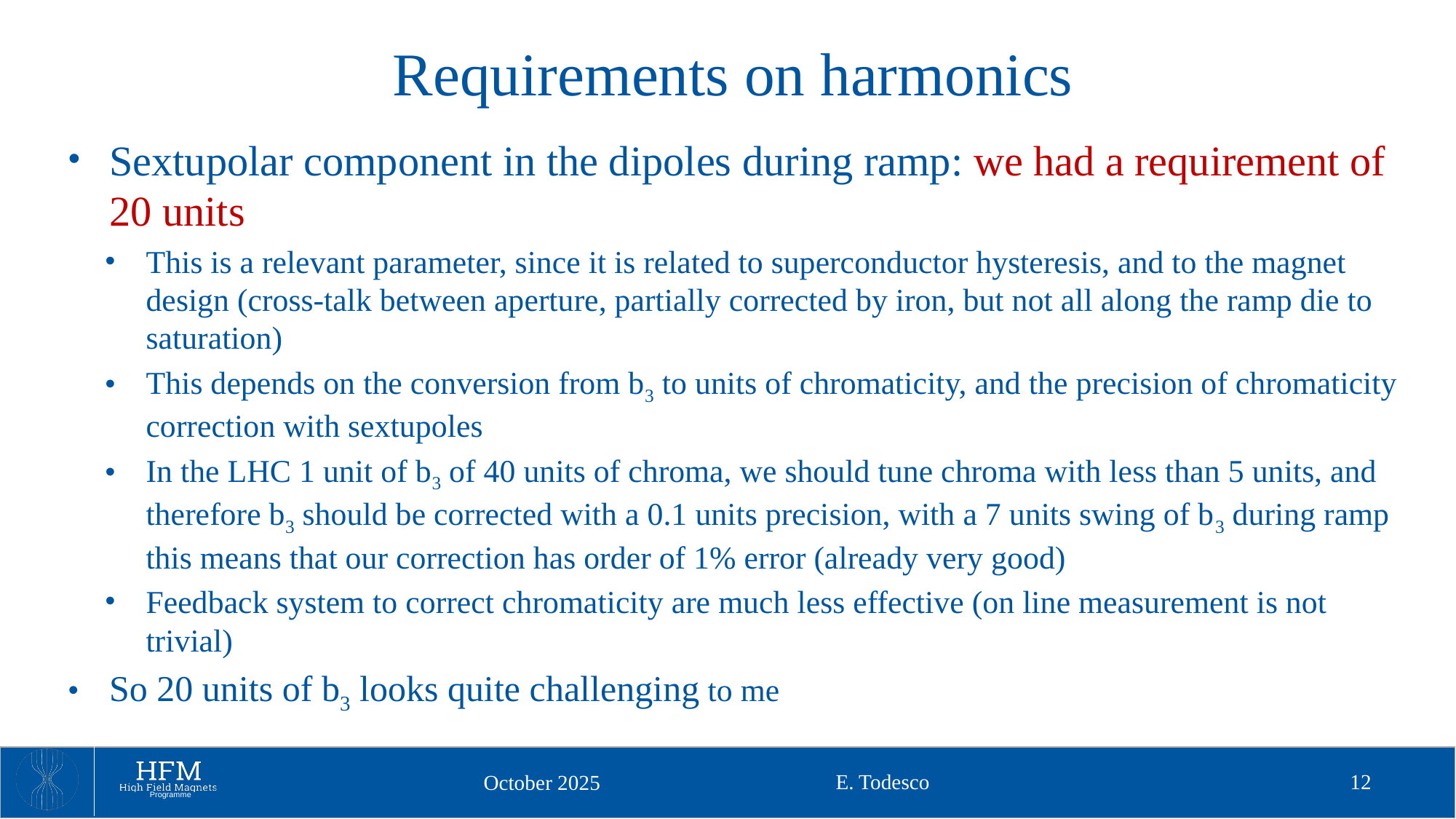

# Requirements on harmonics
Sextupolar component in the dipoles during ramp: we had a requirement of 20 units
This is a relevant parameter, since it is related to superconductor hysteresis, and to the magnet design (cross-talk between aperture, partially corrected by iron, but not all along the ramp die to saturation)
This depends on the conversion from b3 to units of chromaticity, and the precision of chromaticity correction with sextupoles
In the LHC 1 unit of b3 of 40 units of chroma, we should tune chroma with less than 5 units, and therefore b3 should be corrected with a 0.1 units precision, with a 7 units swing of b3 during ramp this means that our correction has order of 1% error (already very good)
Feedback system to correct chromaticity are much less effective (on line measurement is not trivial)
So 20 units of b3 looks quite challenging to me
E. Todesco
12
October 2025